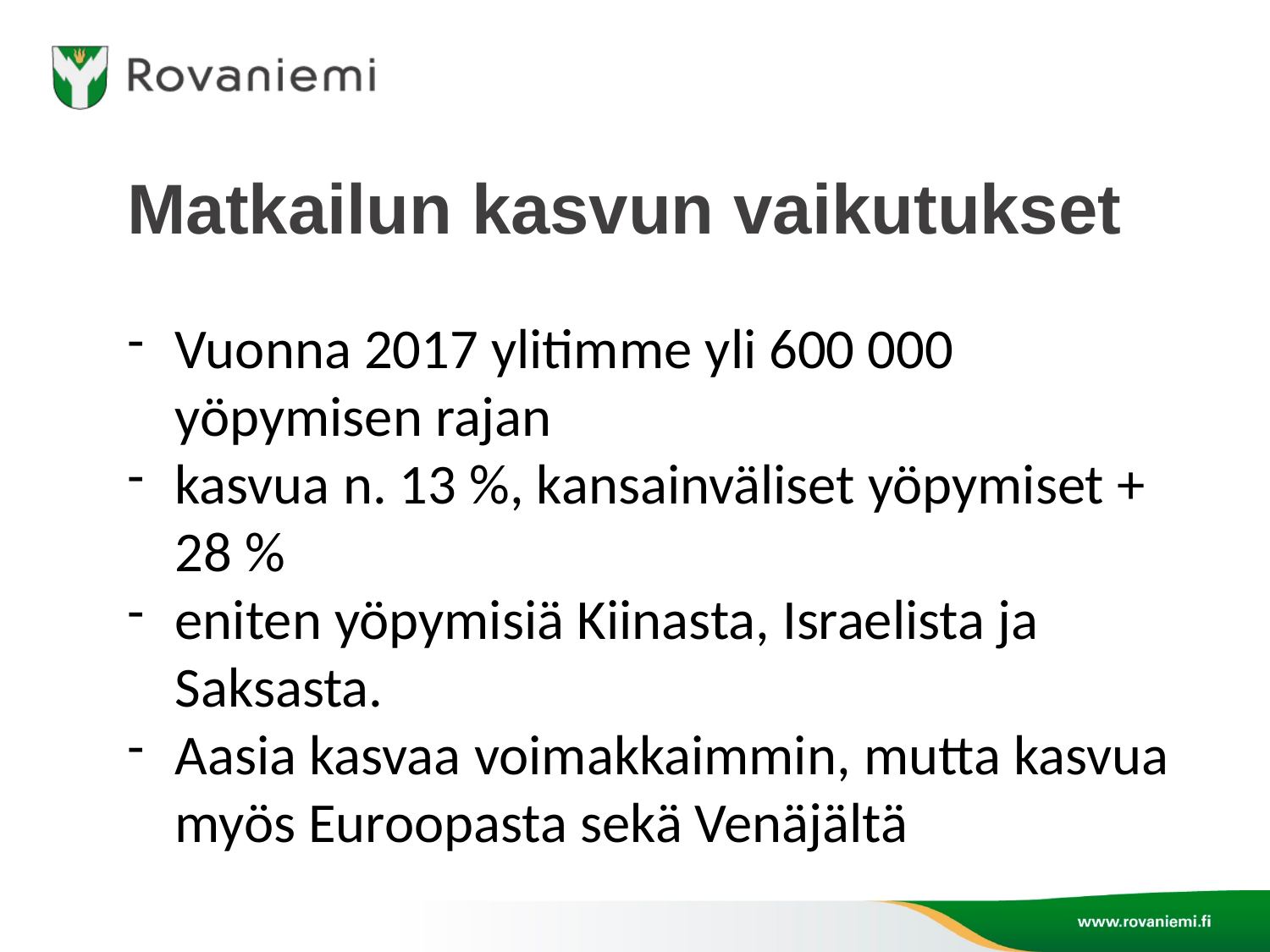

# Matkailun kasvun vaikutukset
Vuonna 2017 ylitimme yli 600 000 yöpymisen rajan
kasvua n. 13 %, kansainväliset yöpymiset + 28 %
eniten yöpymisiä Kiinasta, Israelista ja Saksasta.
Aasia kasvaa voimakkaimmin, mutta kasvua myös Euroopasta sekä Venäjältä